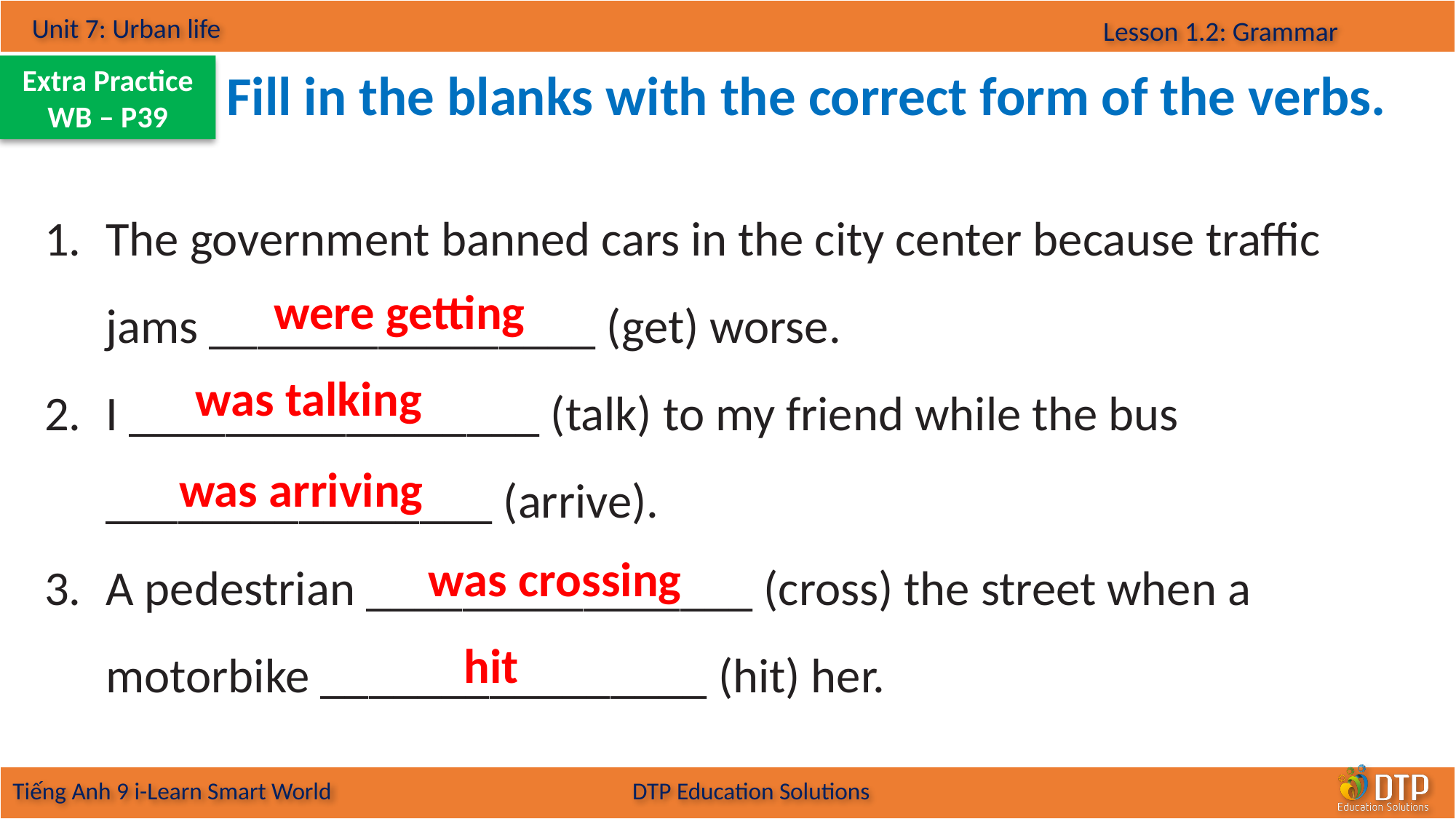

Extra Practice
WB – P39
Fill in the blanks with the correct form of the verbs.
The government banned cars in the city center because traffic jams ________________ (get) worse.
I _________________ (talk) to my friend while the bus ________________ (arrive).
A pedestrian ________________ (cross) the street when a motorbike ________________ (hit) her.
were getting
was talking
was arriving
was crossing
hit